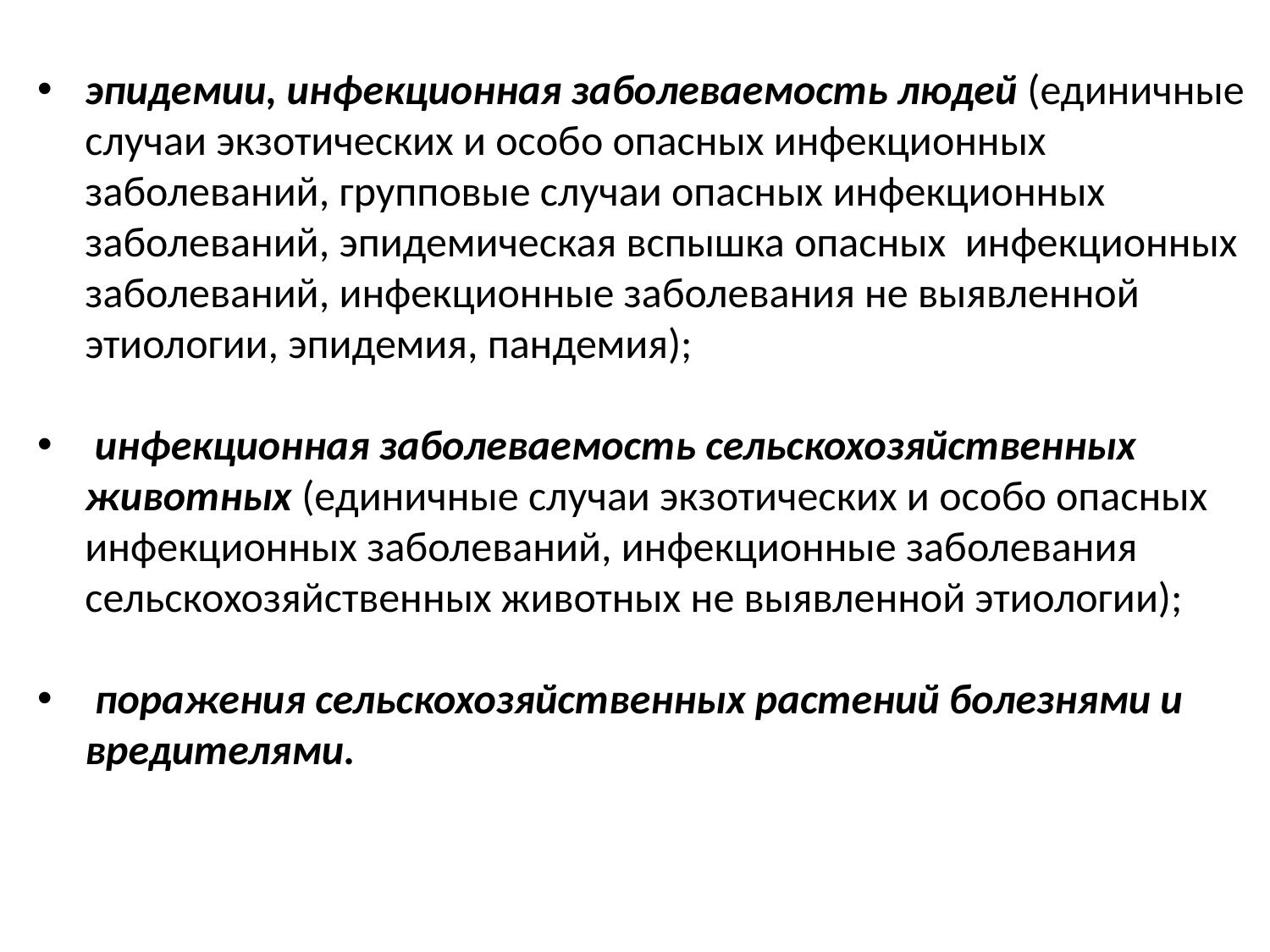

эпидемии, инфекционная заболеваемость людей (единичные случаи экзотических и особо опасных инфекционных заболеваний, групповые случаи опасных инфекционных заболеваний, эпидемическая вспышка опасных  инфекционных заболеваний, инфекционные заболевания не выявленной этиологии, эпидемия, пандемия);

 инфекционная заболеваемость сельскохозяйственных животных (единичные случаи экзотических и особо опасных инфекционных заболеваний, инфекционные заболевания сельскохозяйственных животных не выявленной этиологии);

 поражения сельскохозяйственных растений болезнями и вредителями.